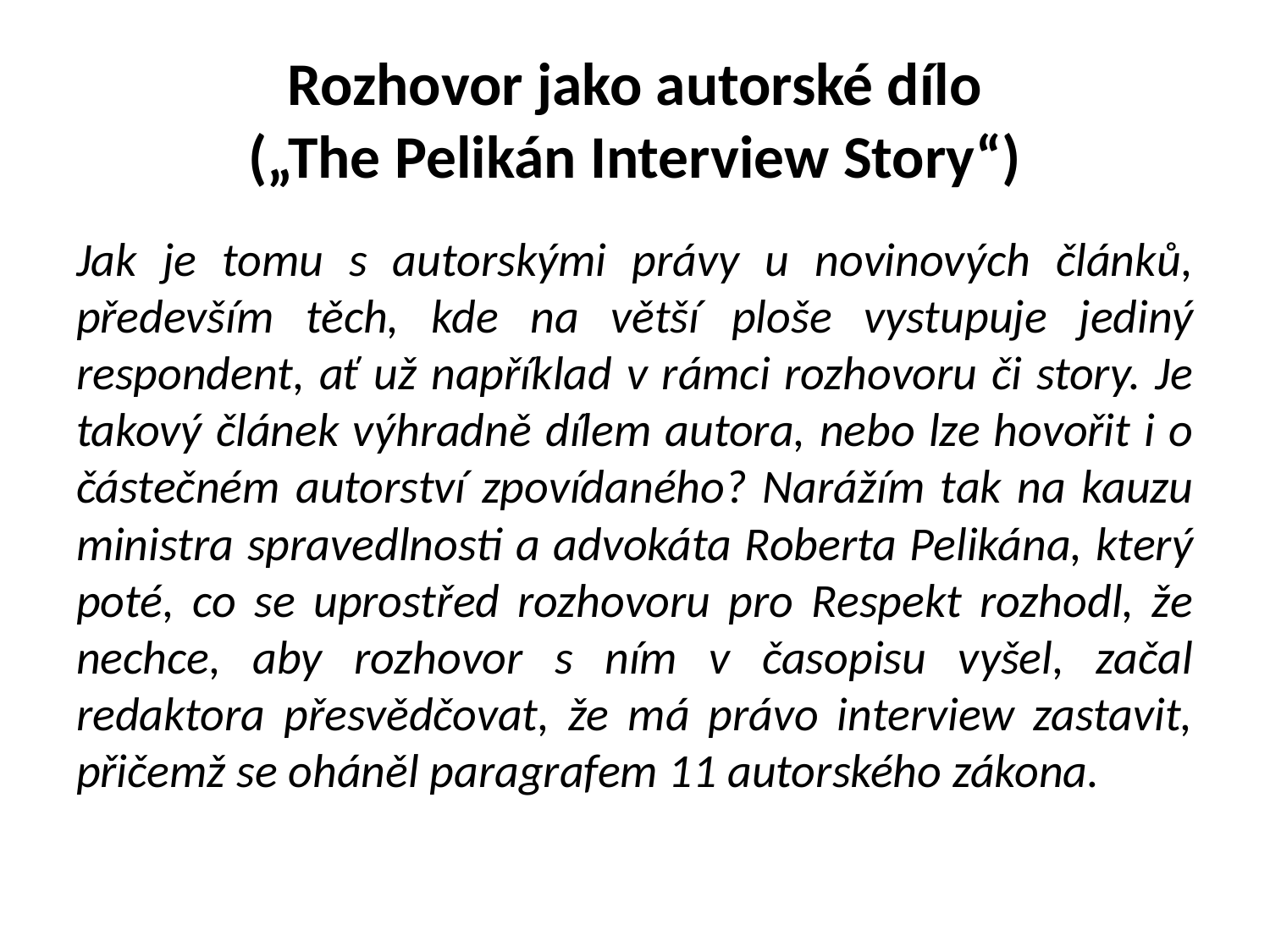

# Rozhovor jako autorské dílo („The Pelikán Interview Story“)
Jak je tomu s autorskými právy u novinových článků, především těch, kde na větší ploše vystupuje jediný respondent, ať už například v rámci rozhovoru či story. Je takový článek výhradně dílem autora, nebo lze hovořit i o částečném autorství zpovídaného? Narážím tak na kauzu ministra spravedlnosti a advokáta Roberta Pelikána, který poté, co se uprostřed rozhovoru pro Respekt rozhodl, že nechce, aby rozhovor s ním v časopisu vyšel, začal redaktora přesvědčovat, že má právo interview zastavit, přičemž se oháněl paragrafem 11 autorského zákona.